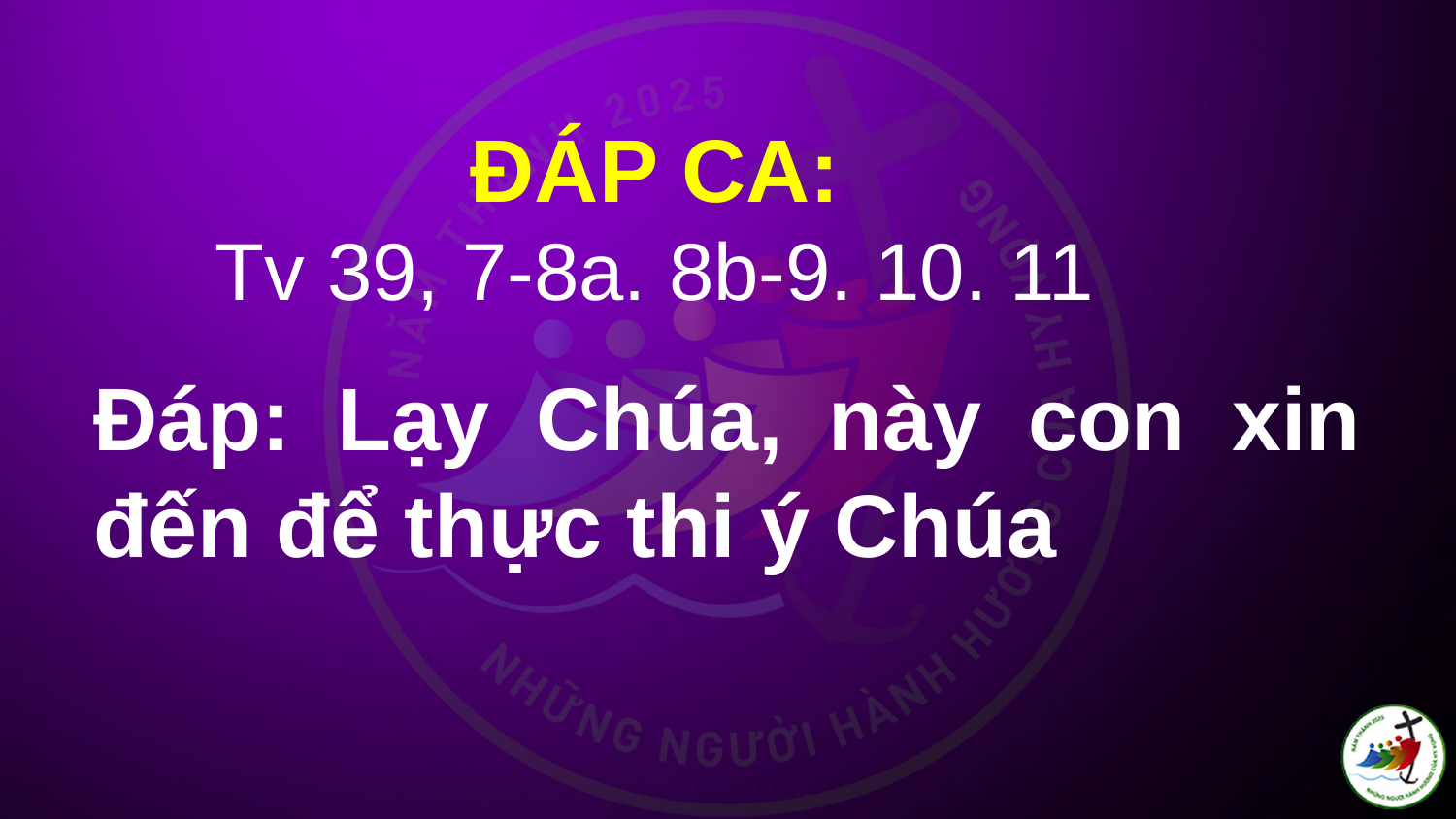

ĐÁP CA:
Tv 39, 7-8a. 8b-9. 10. 11
# Ðáp: Lạy Chúa, này con xin đến để thực thi ý Chúa